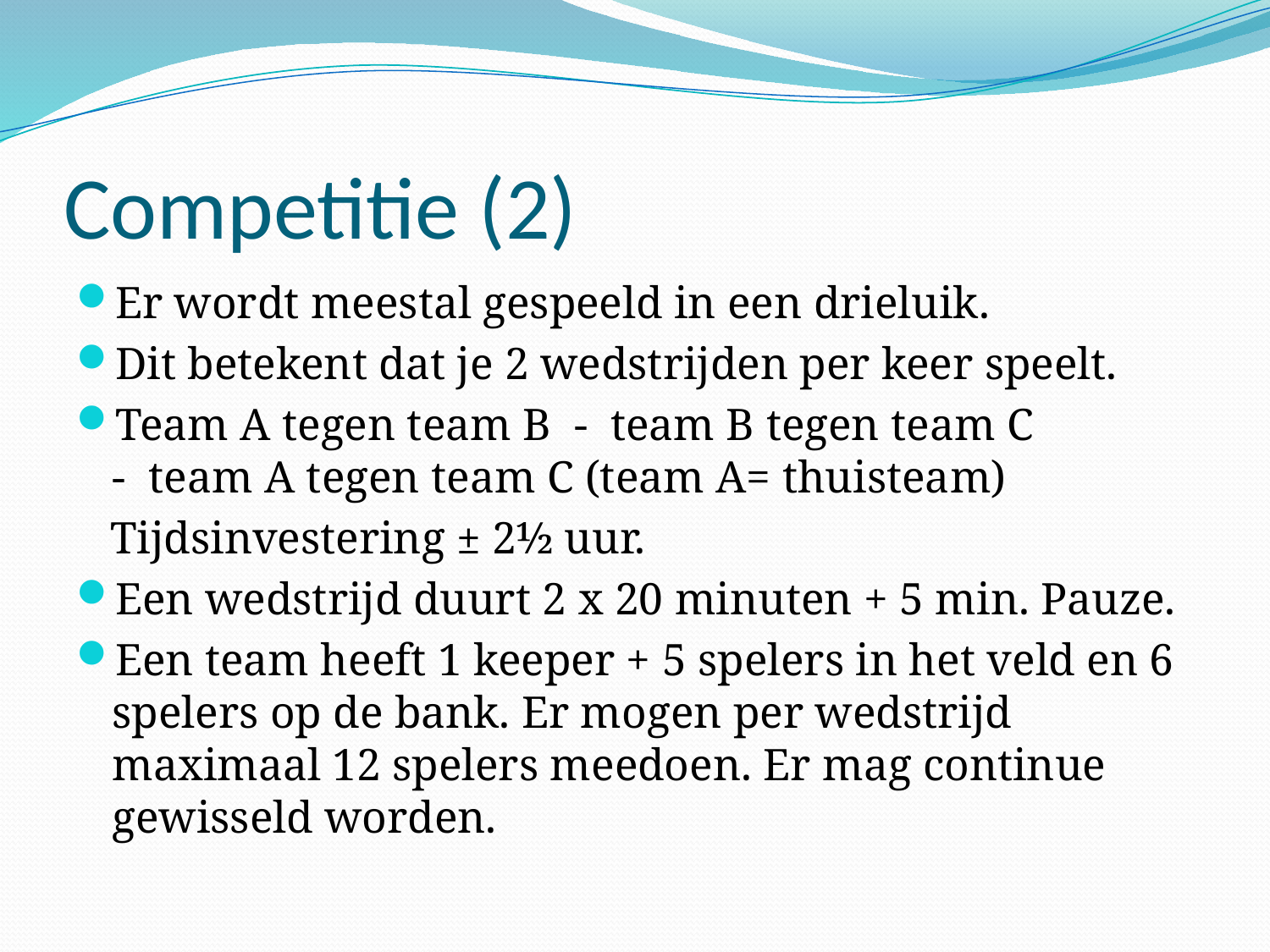

# Competitie (2)
Er wordt meestal gespeeld in een drieluik.
Dit betekent dat je 2 wedstrijden per keer speelt.
Team A tegen team B  -  team B tegen team C  -  team A tegen team C (team A= thuisteam)
   Tijdsinvestering ± 2½ uur.
Een wedstrijd duurt 2 x 20 minuten + 5 min. Pauze.
Een team heeft 1 keeper + 5 spelers in het veld en 6 spelers op de bank. Er mogen per wedstrijd maximaal 12 spelers meedoen. Er mag continue gewisseld worden.